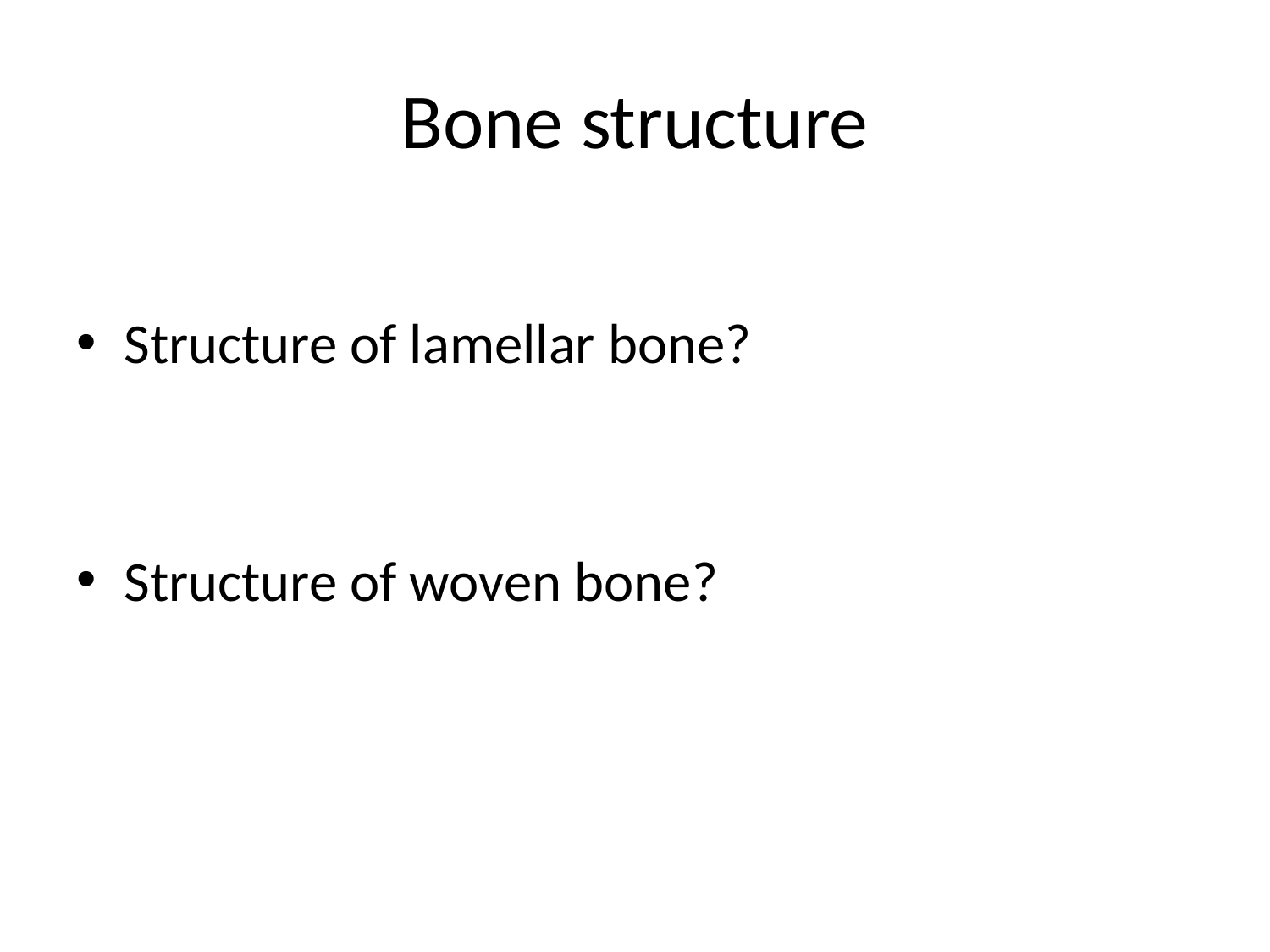

# Bone structure

Structure of lamellar bone?

Structure of woven bone?